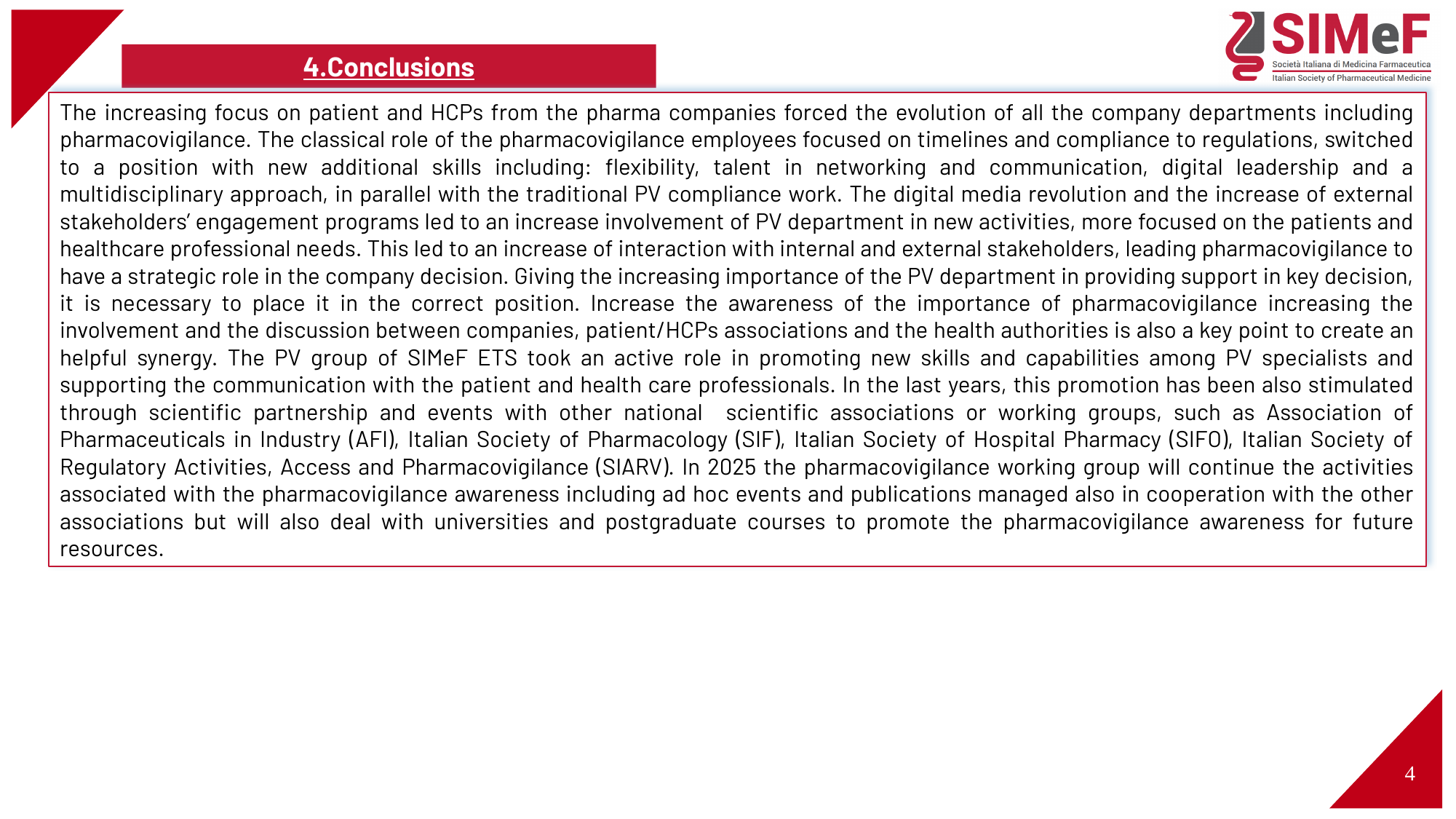

4.Conclusions
The increasing focus on patient and HCPs from the pharma companies forced the evolution of all the company departments including pharmacovigilance. The classical role of the pharmacovigilance employees focused on timelines and compliance to regulations, switched to a position with new additional skills including: flexibility, talent in networking and communication, digital leadership and a multidisciplinary approach, in parallel with the traditional PV compliance work. The digital media revolution and the increase of external stakeholders’ engagement programs led to an increase involvement of PV department in new activities, more focused on the patients and healthcare professional needs. This led to an increase of interaction with internal and external stakeholders, leading pharmacovigilance to have a strategic role in the company decision. Giving the increasing importance of the PV department in providing support in key decision, it is necessary to place it in the correct position. Increase the awareness of the importance of pharmacovigilance increasing the involvement and the discussion between companies, patient/HCPs associations and the health authorities is also a key point to create an helpful synergy. The PV group of SIMeF ETS took an active role in promoting new skills and capabilities among PV specialists and supporting the communication with the patient and health care professionals. In the last years, this promotion has been also stimulated through scientific partnership and events with other national  scientific associations or working groups, such as Association of Pharmaceuticals in Industry (AFI), Italian Society of Pharmacology (SIF), Italian Society of Hospital Pharmacy (SIFO), Italian Society of Regulatory Activities, Access and Pharmacovigilance (SIARV). In 2025 the pharmacovigilance working group will continue the activities associated with the pharmacovigilance awareness including ad hoc events and publications managed also in cooperation with the other associations but will also deal with universities and postgraduate courses to promote the pharmacovigilance awareness for future resources.
4